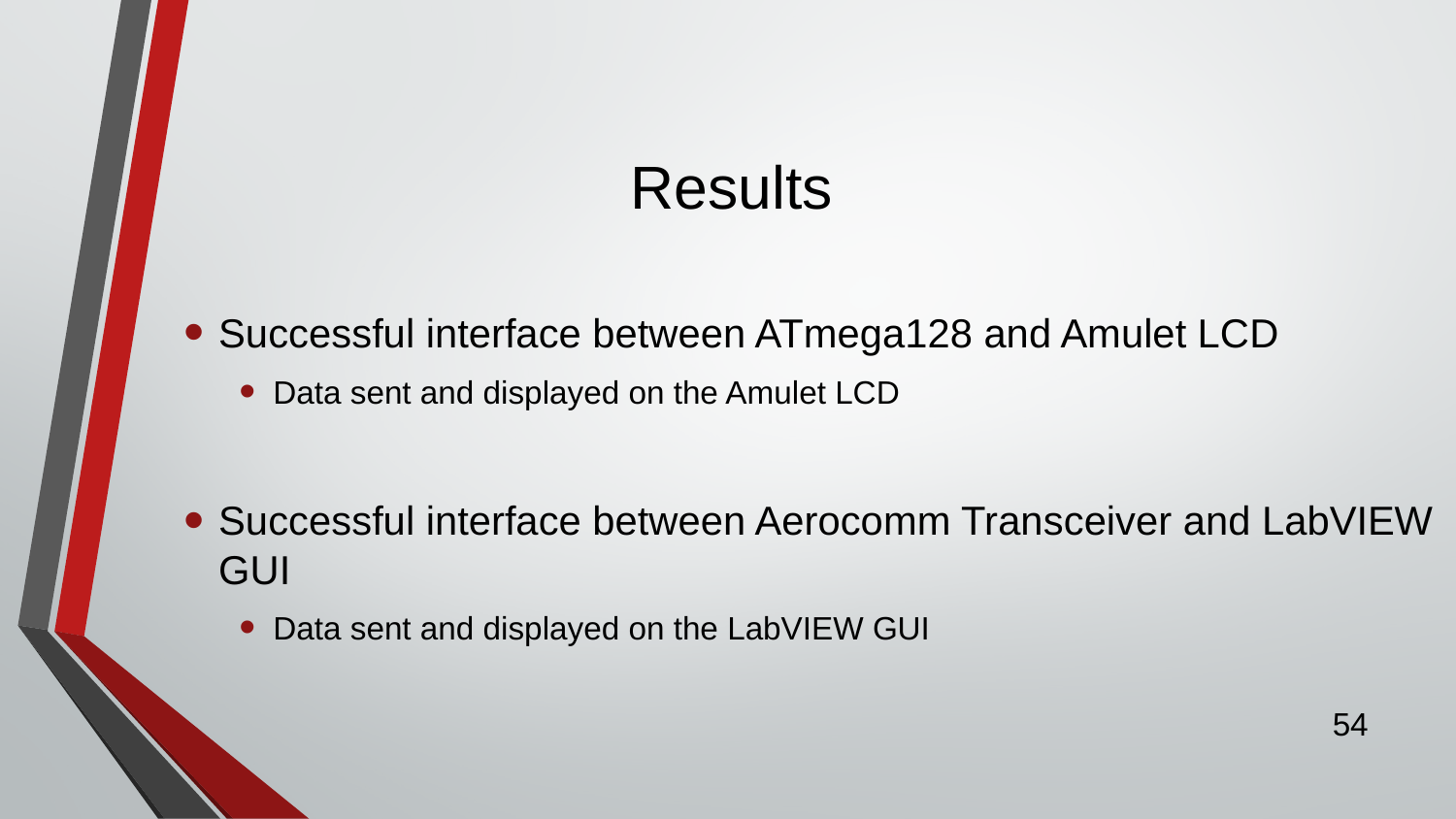

# Results
Successful interface between ATmega128 and Amulet LCD
Data sent and displayed on the Amulet LCD

Successful interface between Aerocomm Transceiver and LabVIEW GUI
Data sent and displayed on the LabVIEW GUI
54